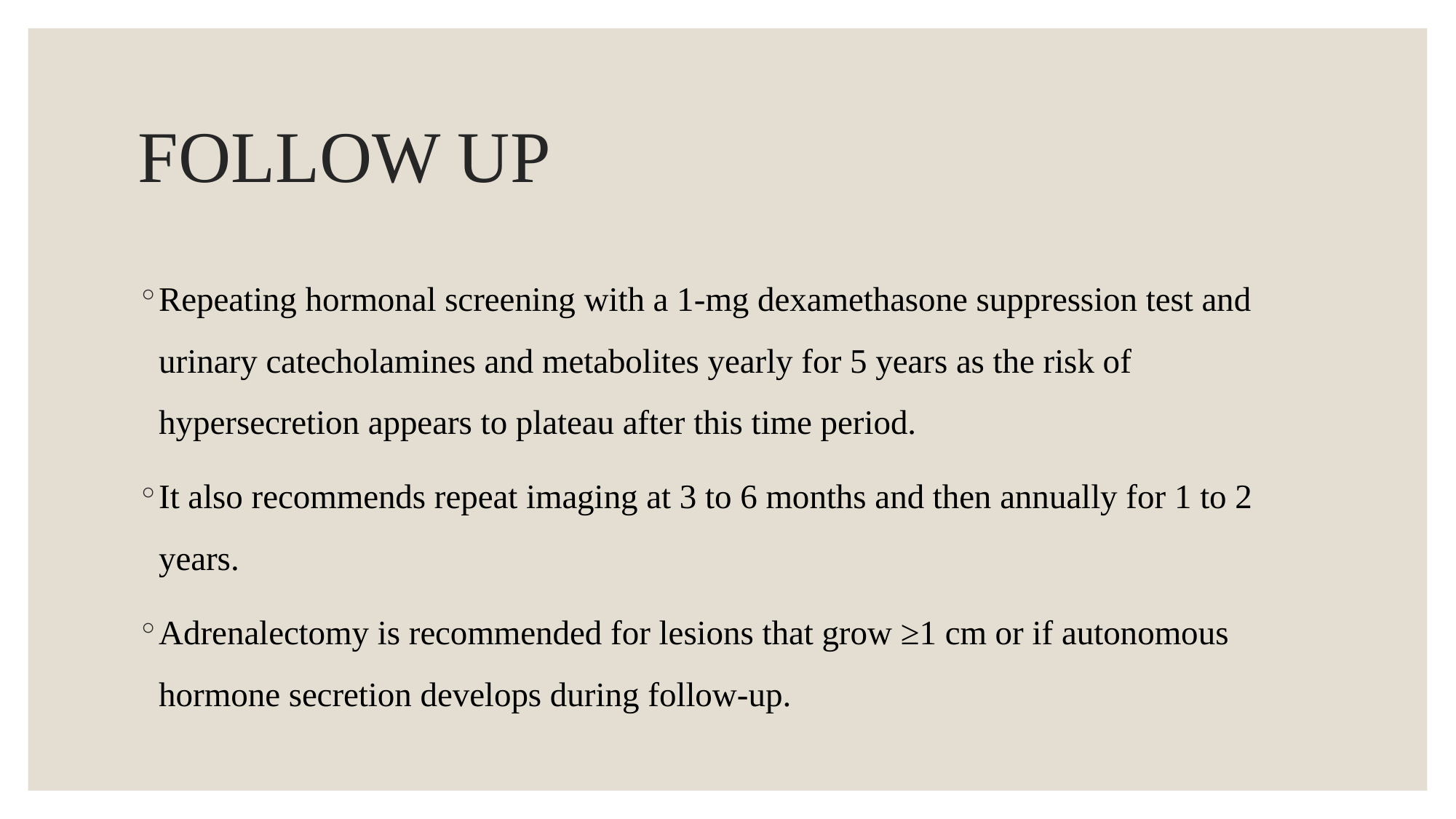

# FOLLOW UP
Repeating hormonal screening with a 1-mg dexamethasone suppression test and urinary catecholamines and metabolites yearly for 5 years as the risk of hypersecretion appears to plateau after this time period.
It also recommends repeat imaging at 3 to 6 months and then annually for 1 to 2 years.
Adrenalectomy is recommended for lesions that grow ≥1 cm or if autonomous hormone secretion develops during follow-up.